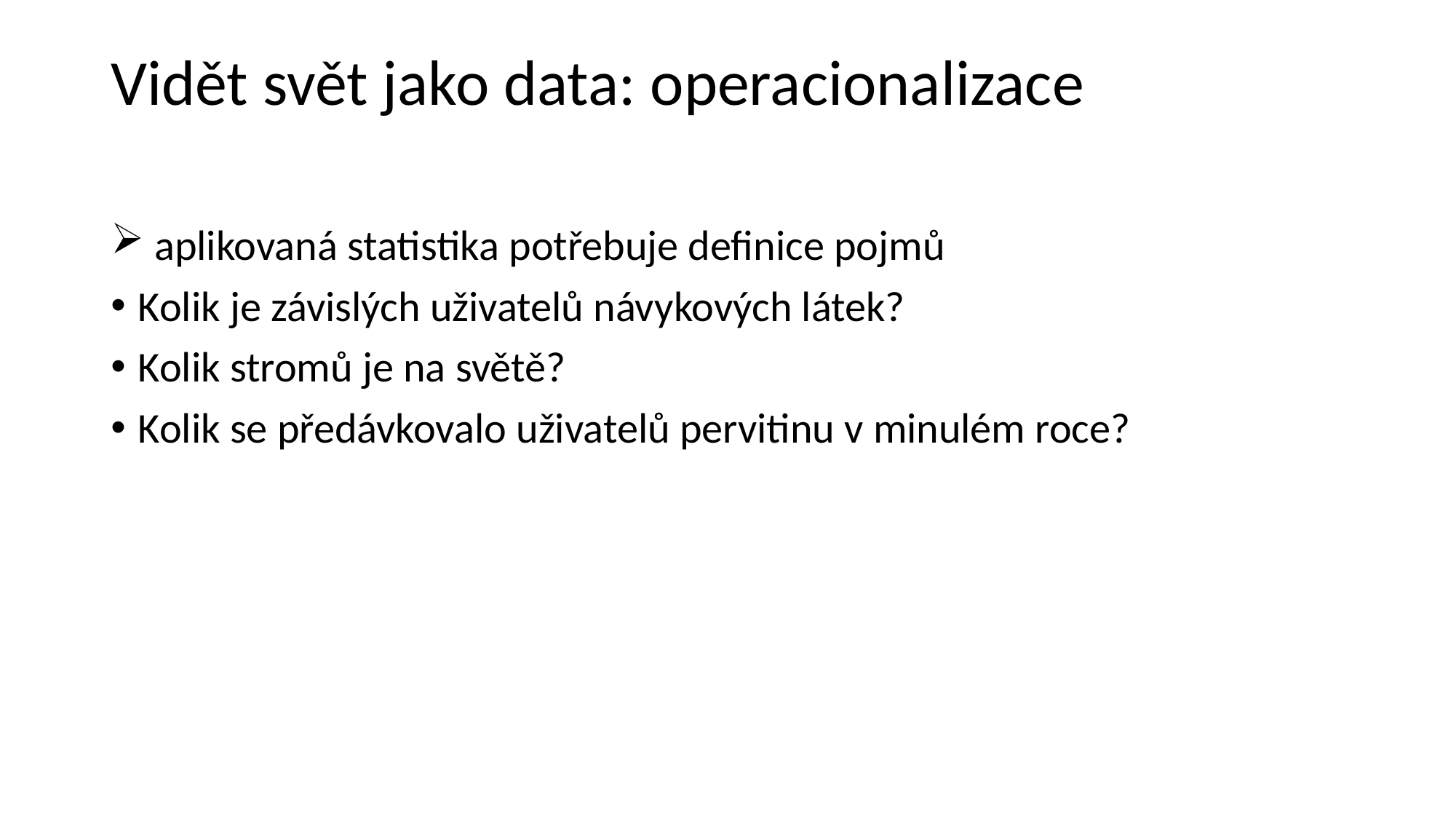

# Vidět svět jako data: operacionalizace
 aplikovaná statistika potřebuje definice pojmů
Kolik je závislých uživatelů návykových látek?
Kolik stromů je na světě?
Kolik se předávkovalo uživatelů pervitinu v minulém roce?